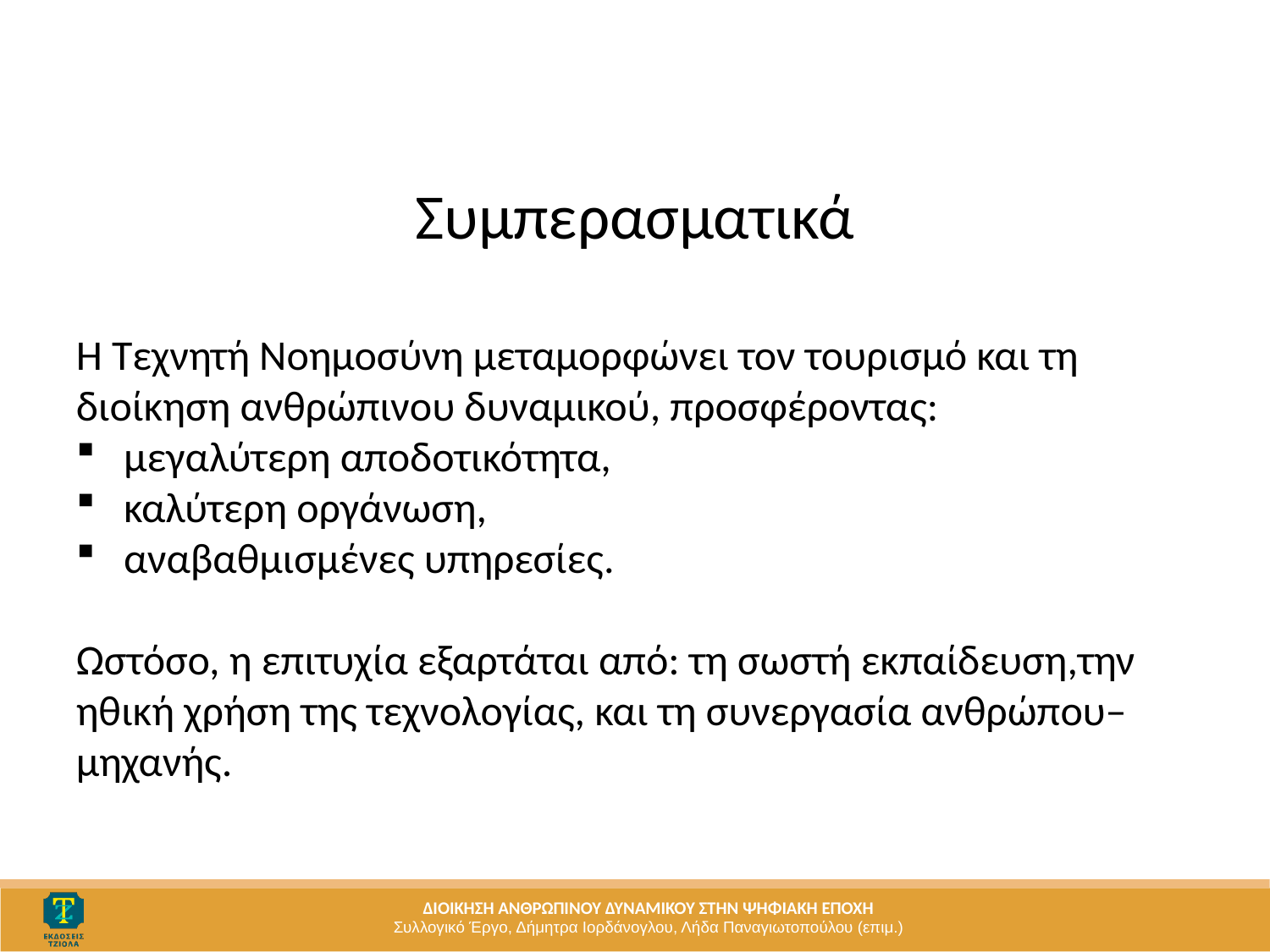

Συμπερασματικά

Η Τεχνητή Νοημοσύνη μεταμορφώνει τον τουρισμό και τη διοίκηση ανθρώπινου δυναμικού, προσφέροντας:
μεγαλύτερη αποδοτικότητα,
καλύτερη οργάνωση,
αναβαθμισμένες υπηρεσίες.

Ωστόσο, η επιτυχία εξαρτάται από: τη σωστή εκπαίδευση,την ηθική χρήση της τεχνολογίας, και τη συνεργασία ανθρώπου–μηχανής.